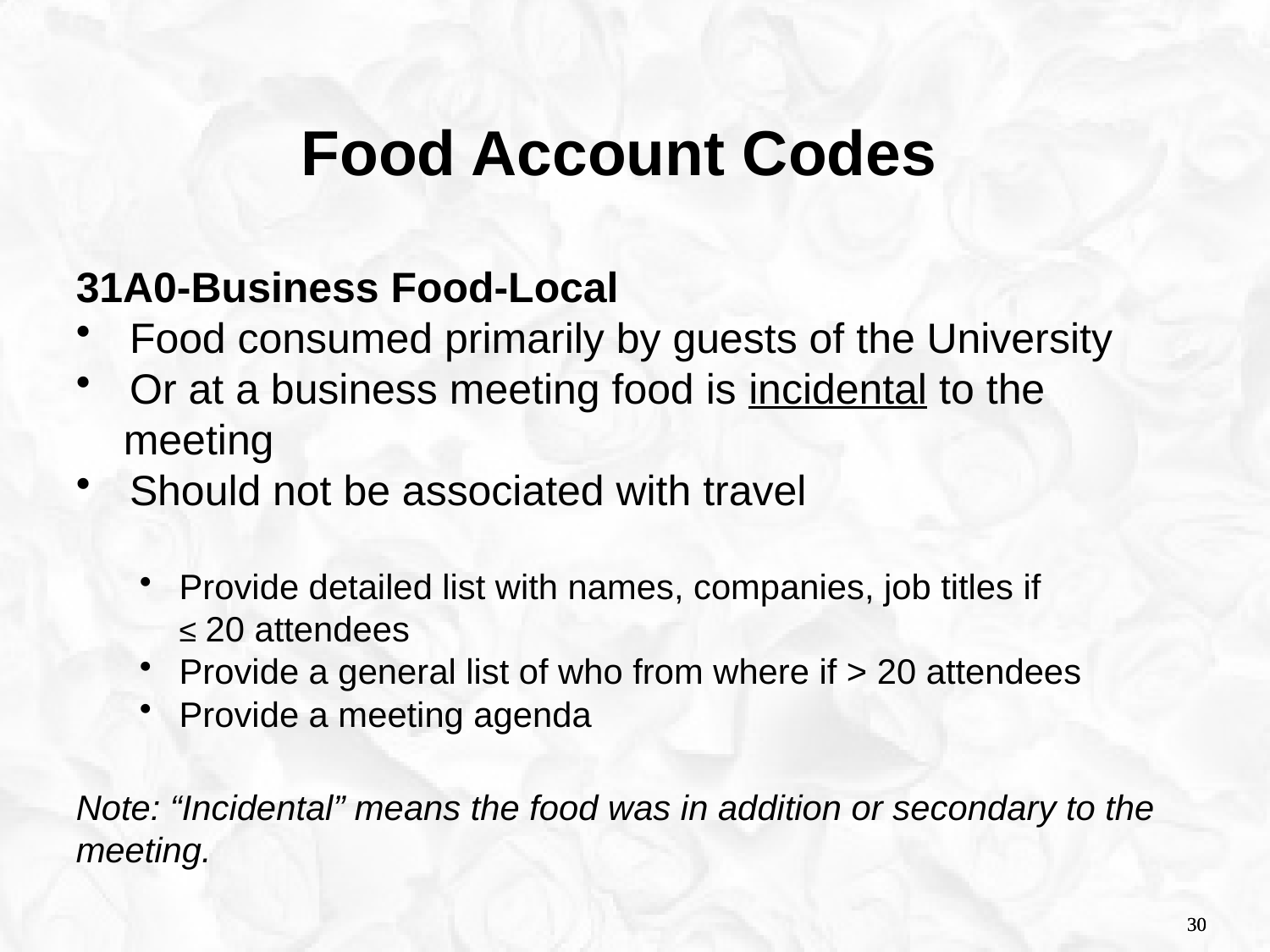

Food Account Codes
31A0-Business Food-Local
  Food consumed primarily by guests of the University
  Or at a business meeting food is incidental to the
    meeting
  Should not be associated with travel

Provide detailed list with names, companies, job titles if            ≤ 20 attendees
Provide a general list of who from where if > 20 attendees
Provide a meeting agenda

Note: “Incidental” means the food was in addition or secondary to the meeting.

30
30